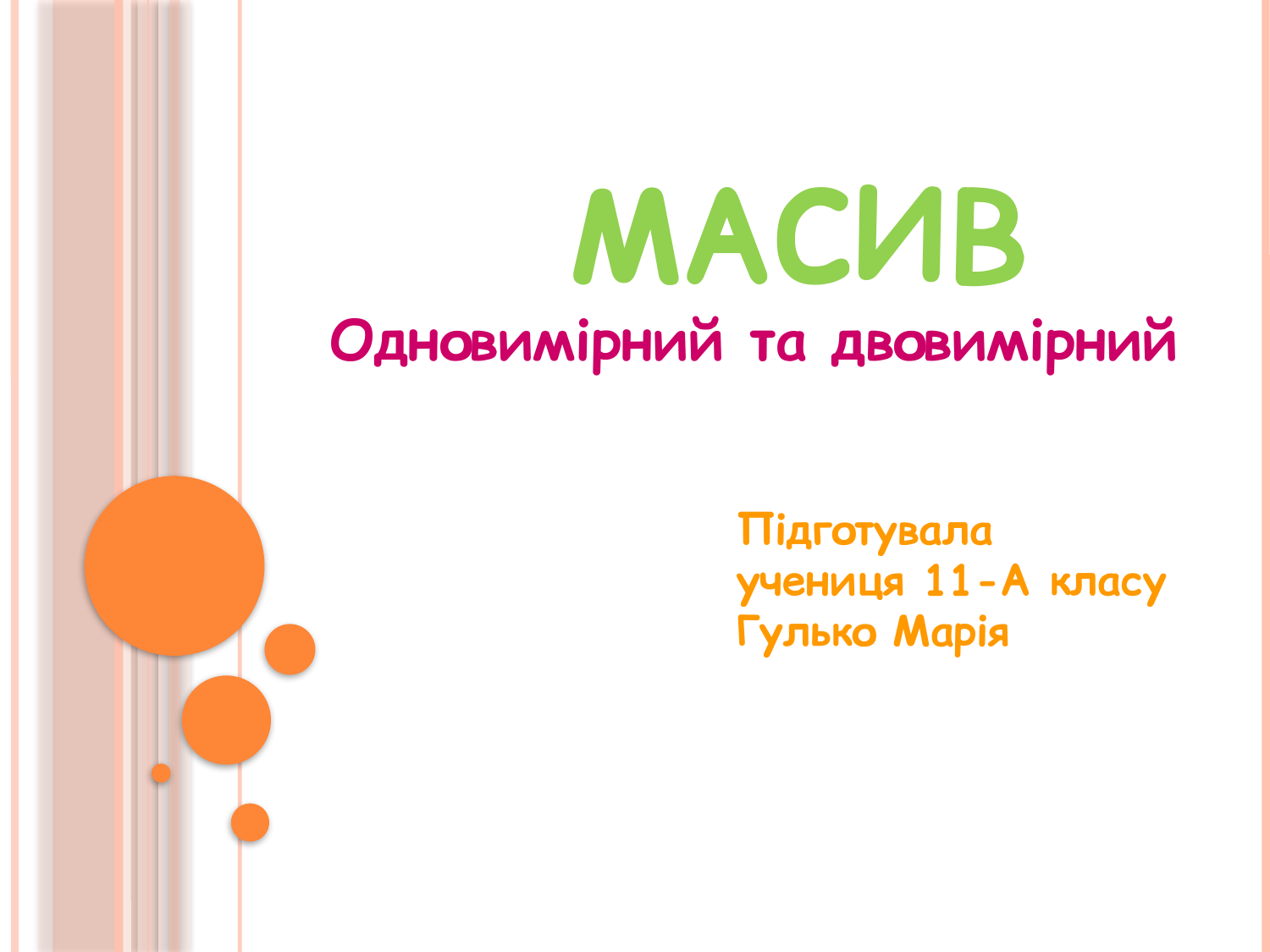

# Масив
Одновимірний та двовимірний
Підготувала
учениця 11-А класу
Гулько Марія